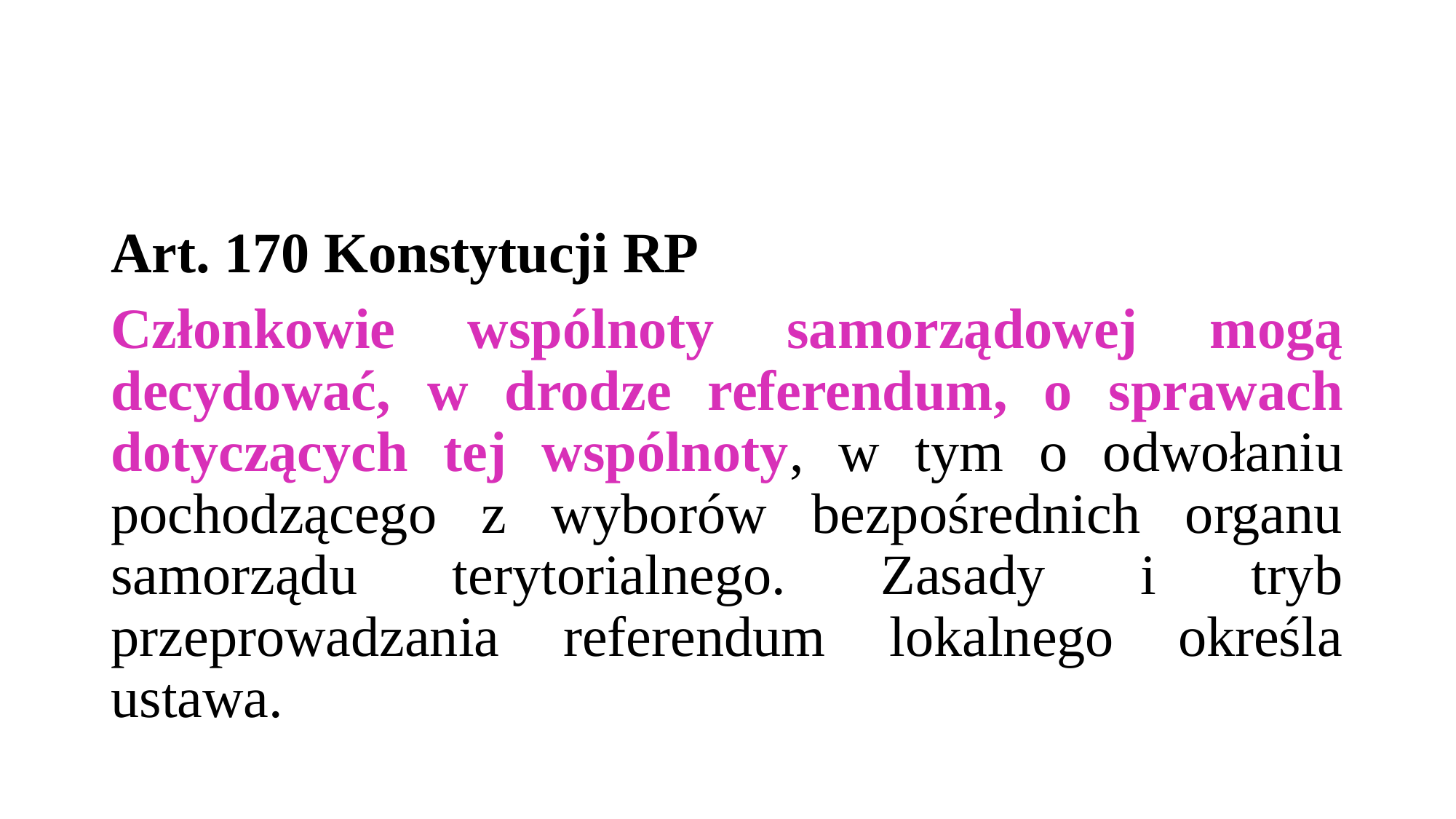

#
Art. 170 Konstytucji RP
Członkowie wspólnoty samorządowej mogą decydować, w drodze referendum, o sprawach dotyczących tej wspólnoty, w tym o odwołaniu pochodzącego z wyborów bezpośrednich organu samorządu terytorialnego. Zasady i tryb przeprowadzania referendum lokalnego określa ustawa.